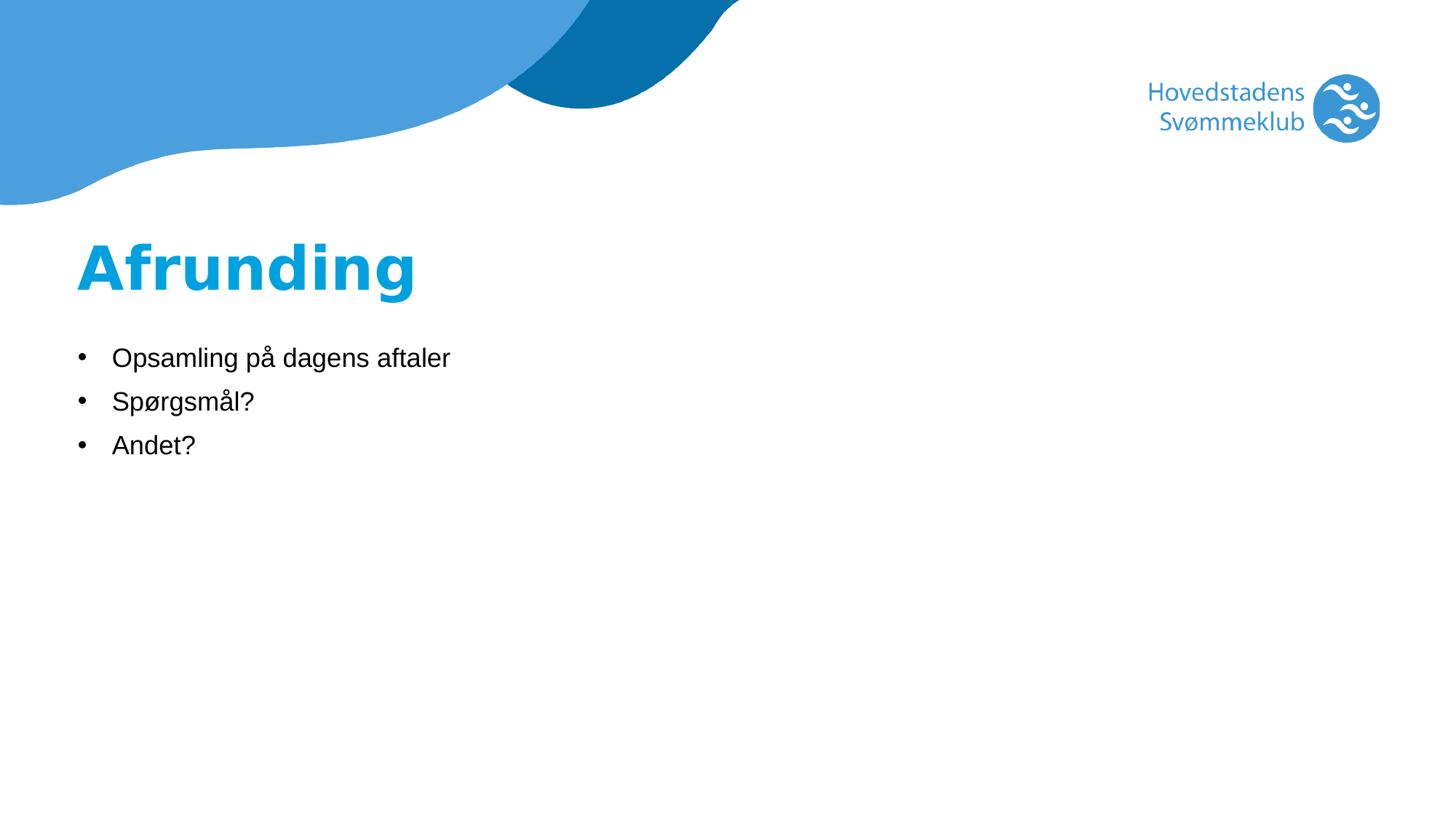

Afrunding
Opsamling på dagens aftaler
Spørgsmål?
Andet?